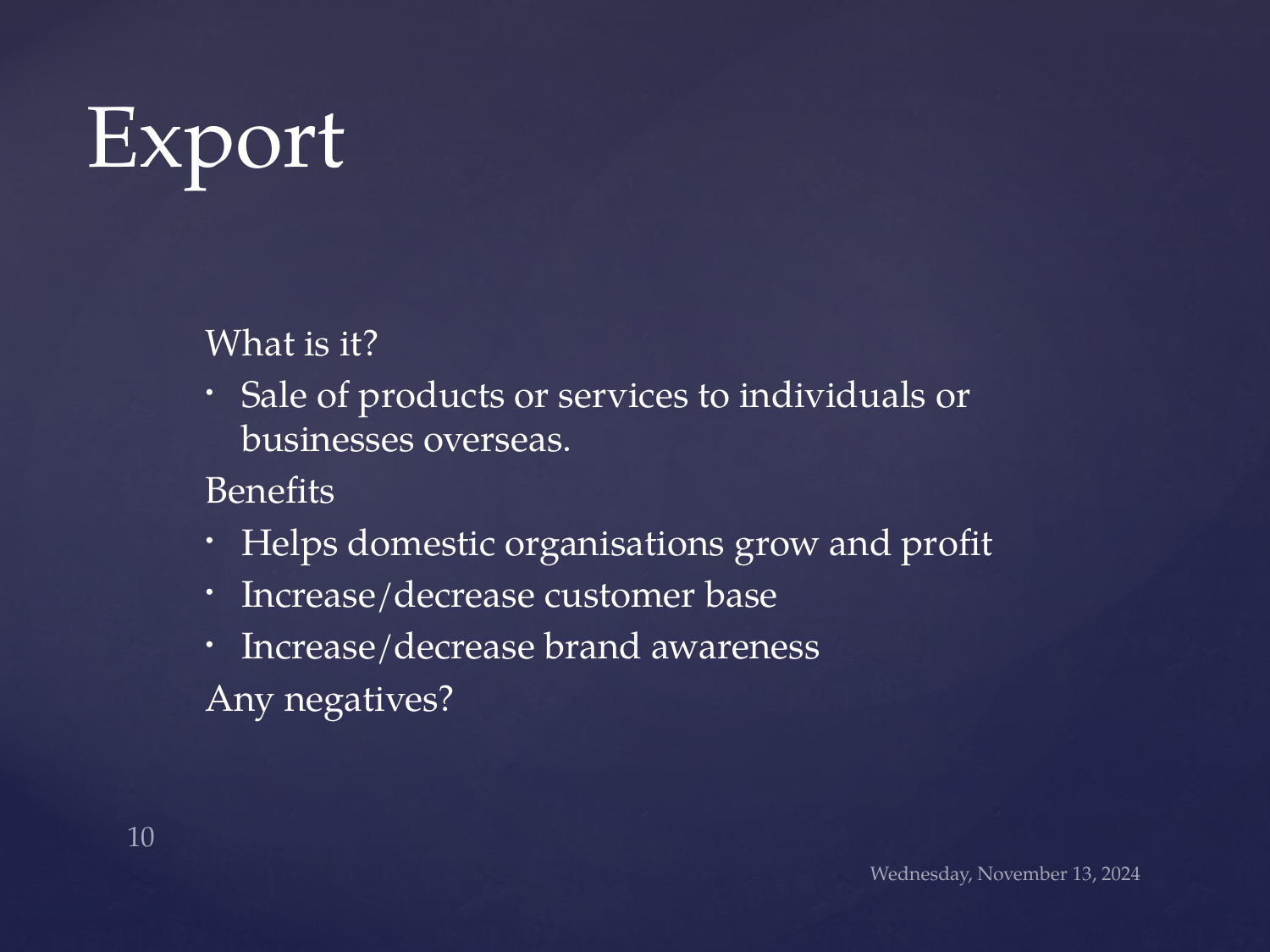

# Export
What is it?
Sale of products or services to individuals or businesses overseas.
Benefits
Helps domestic organisations grow and profit
Increase/decrease customer base
Increase/decrease brand awareness
Any negatives?
10

Wednesday, November 13, 2024